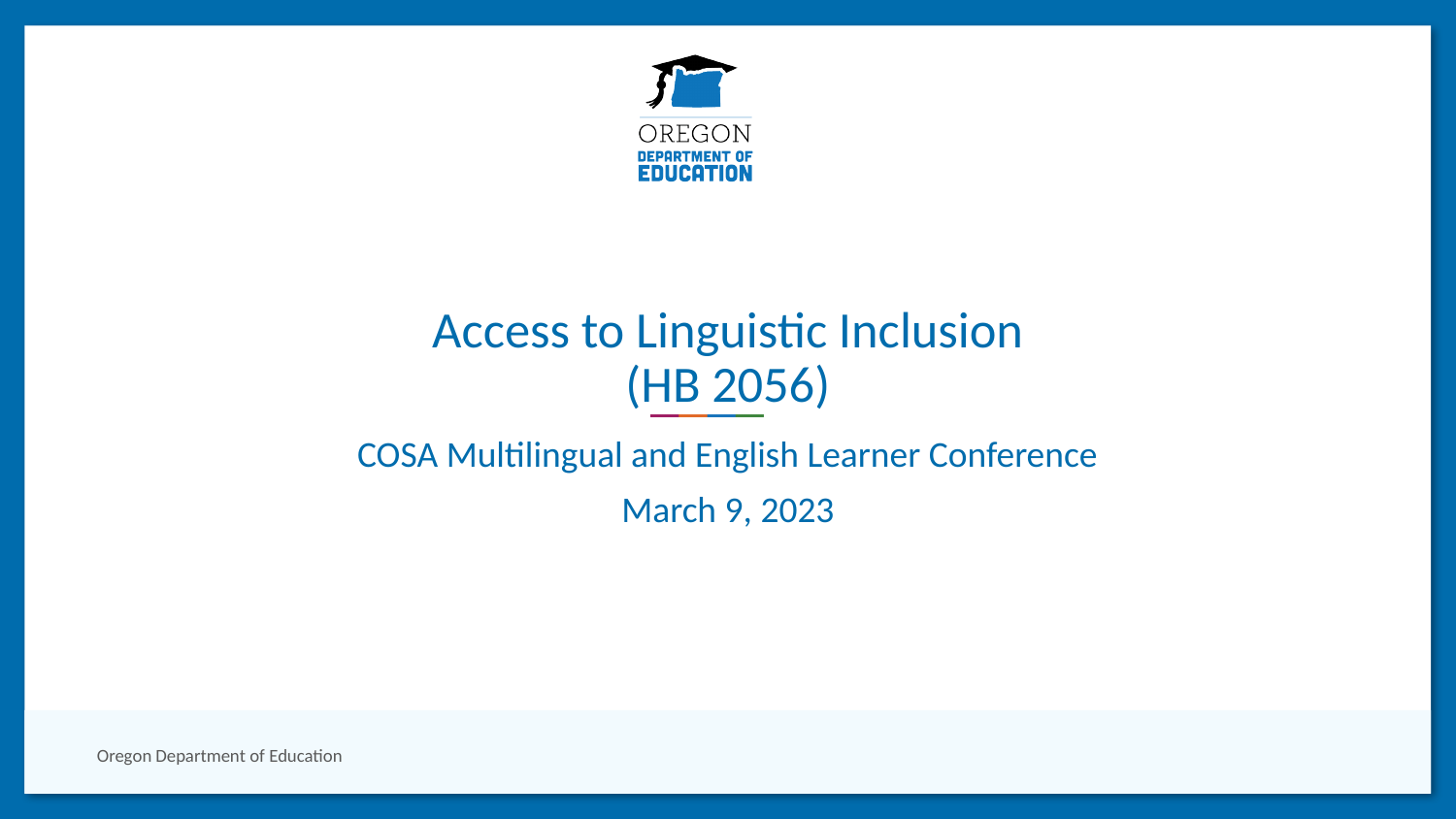

# Access to Linguistic Inclusion
(HB 2056)
COSA Multilingual and English Learner Conference
March 9, 2023